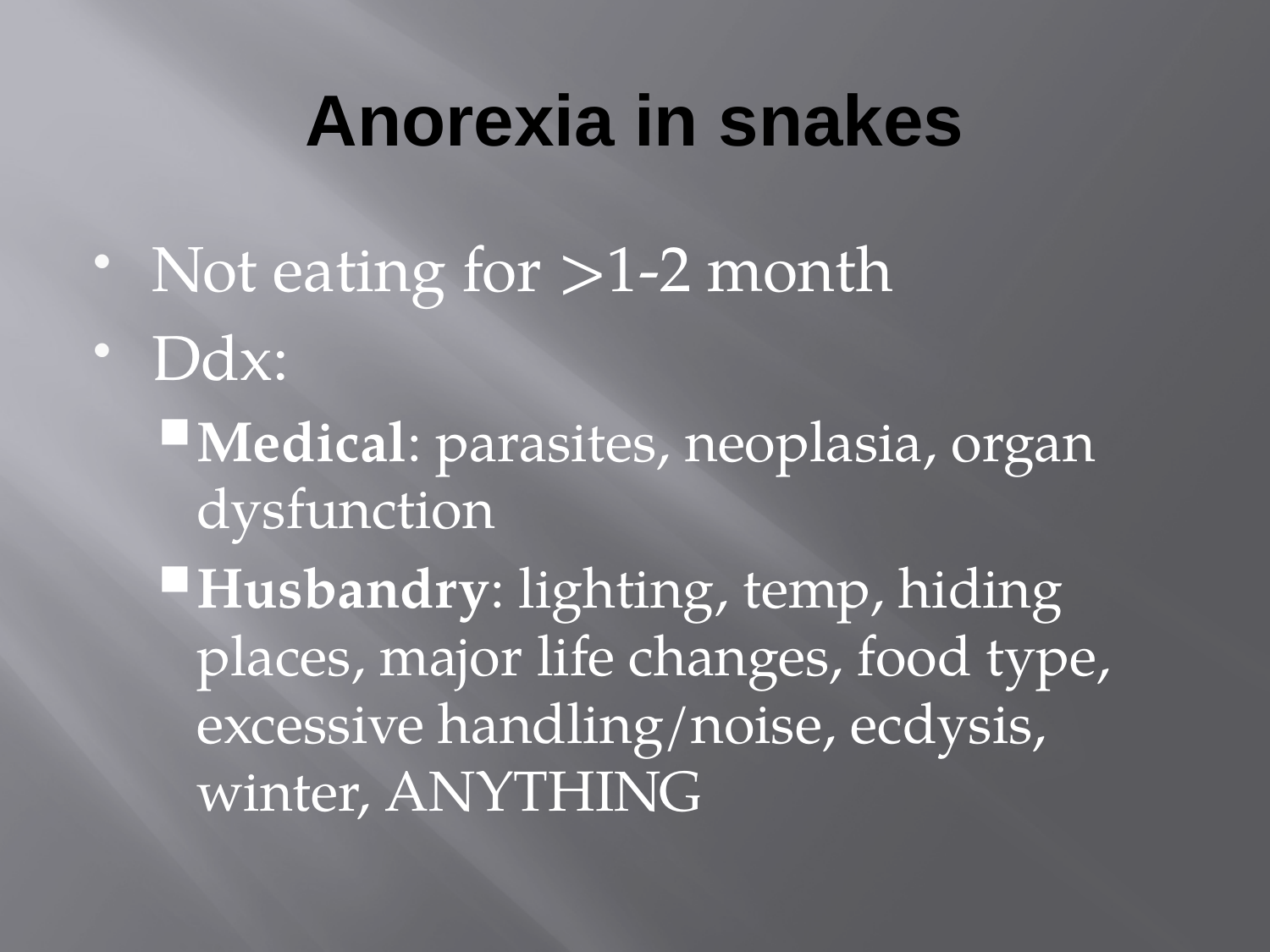

# Anorexia in snakes
Not eating for >1-2 month
Ddx:
Medical: parasites, neoplasia, organ dysfunction
Husbandry: lighting, temp, hiding places, major life changes, food type, excessive handling/noise, ecdysis, winter, ANYTHING